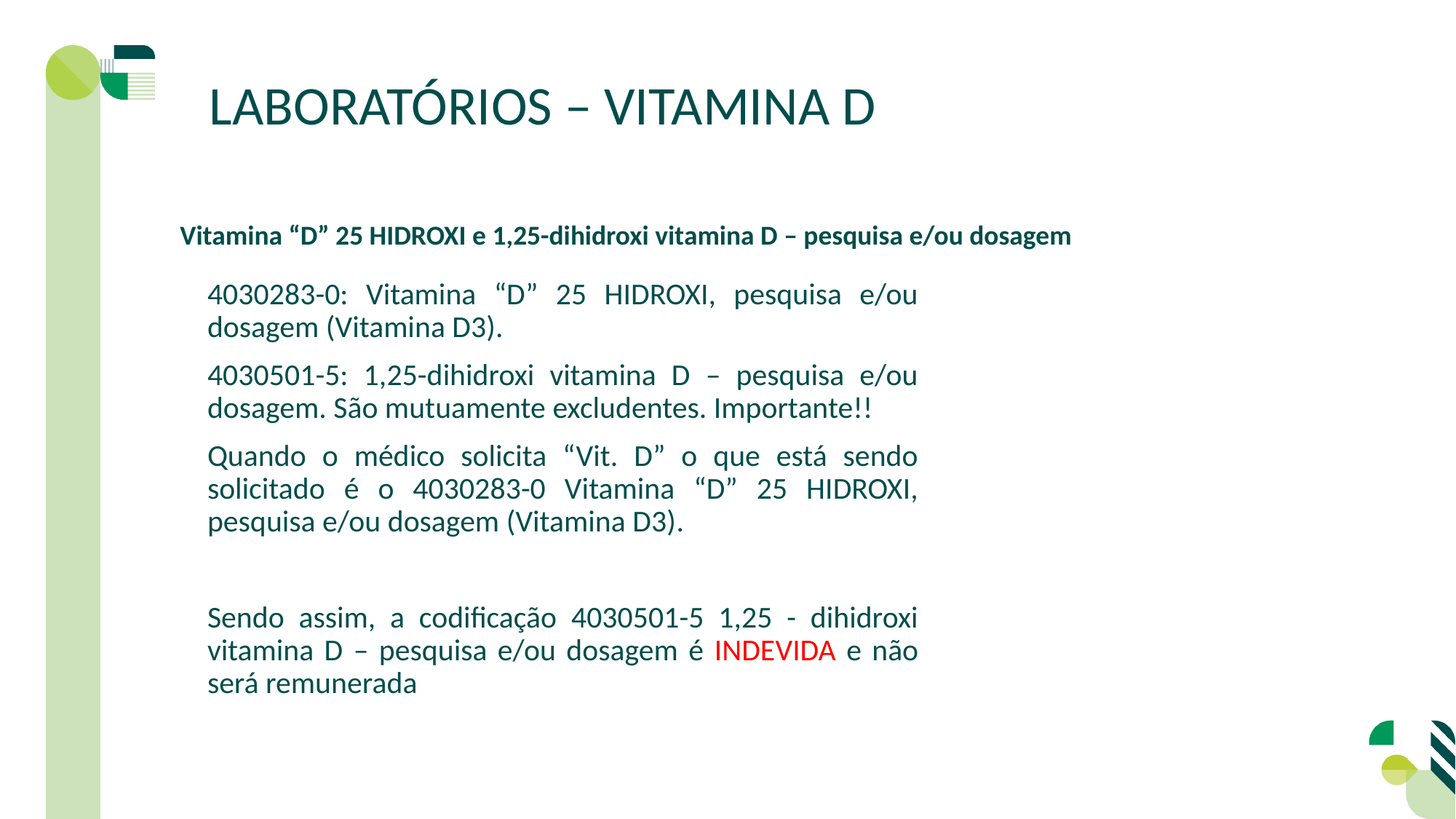

LABORATÓRIOS – VITAMINA D
Vitamina “D” 25 HIDROXI e 1,25-dihidroxi vitamina D – pesquisa e/ou dosagem
4030283-0: Vitamina “D” 25 HIDROXI, pesquisa e/ou dosagem (Vitamina D3).
4030501-5: 1,25-dihidroxi vitamina D – pesquisa e/ou dosagem. São mutuamente excludentes. Importante!!
Quando o médico solicita “Vit. D” o que está sendo solicitado é o 4030283-0 Vitamina “D” 25 HIDROXI, pesquisa e/ou dosagem (Vitamina D3).

Sendo assim, a codificação 4030501-5 1,25 - dihidroxi vitamina D – pesquisa e/ou dosagem é INDEVIDA e não será remunerada